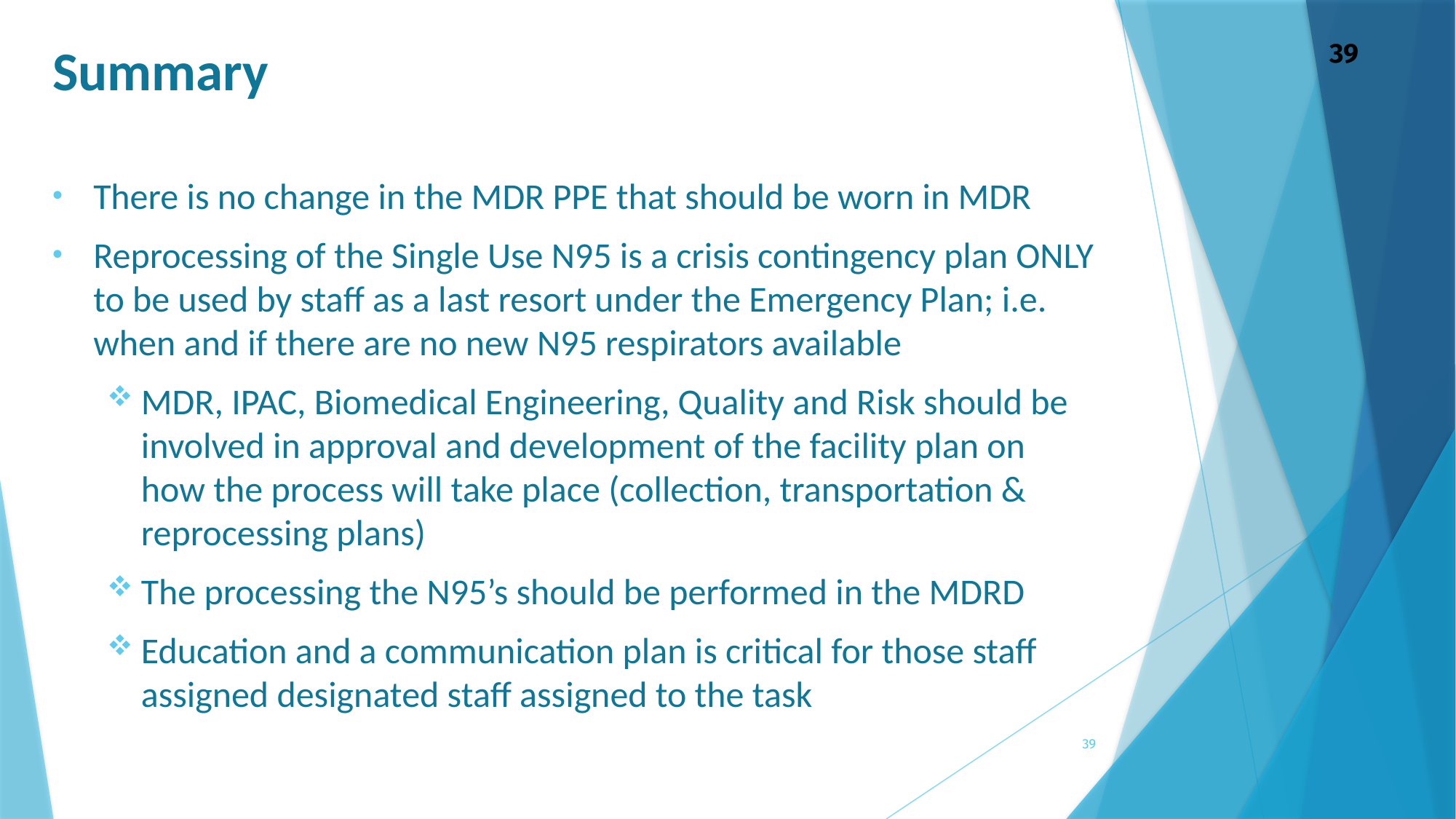

# Summary
There is no change in the MDR PPE that should be worn in MDR
Reprocessing of the Single Use N95 is a crisis contingency plan ONLY to be used by staff as a last resort under the Emergency Plan; i.e. when and if there are no new N95 respirators available
MDR, IPAC, Biomedical Engineering, Quality and Risk should be involved in approval and development of the facility plan on how the process will take place (collection, transportation & reprocessing plans)
The processing the N95’s should be performed in the MDRD
Education and a communication plan is critical for those staff assigned designated staff assigned to the task

39